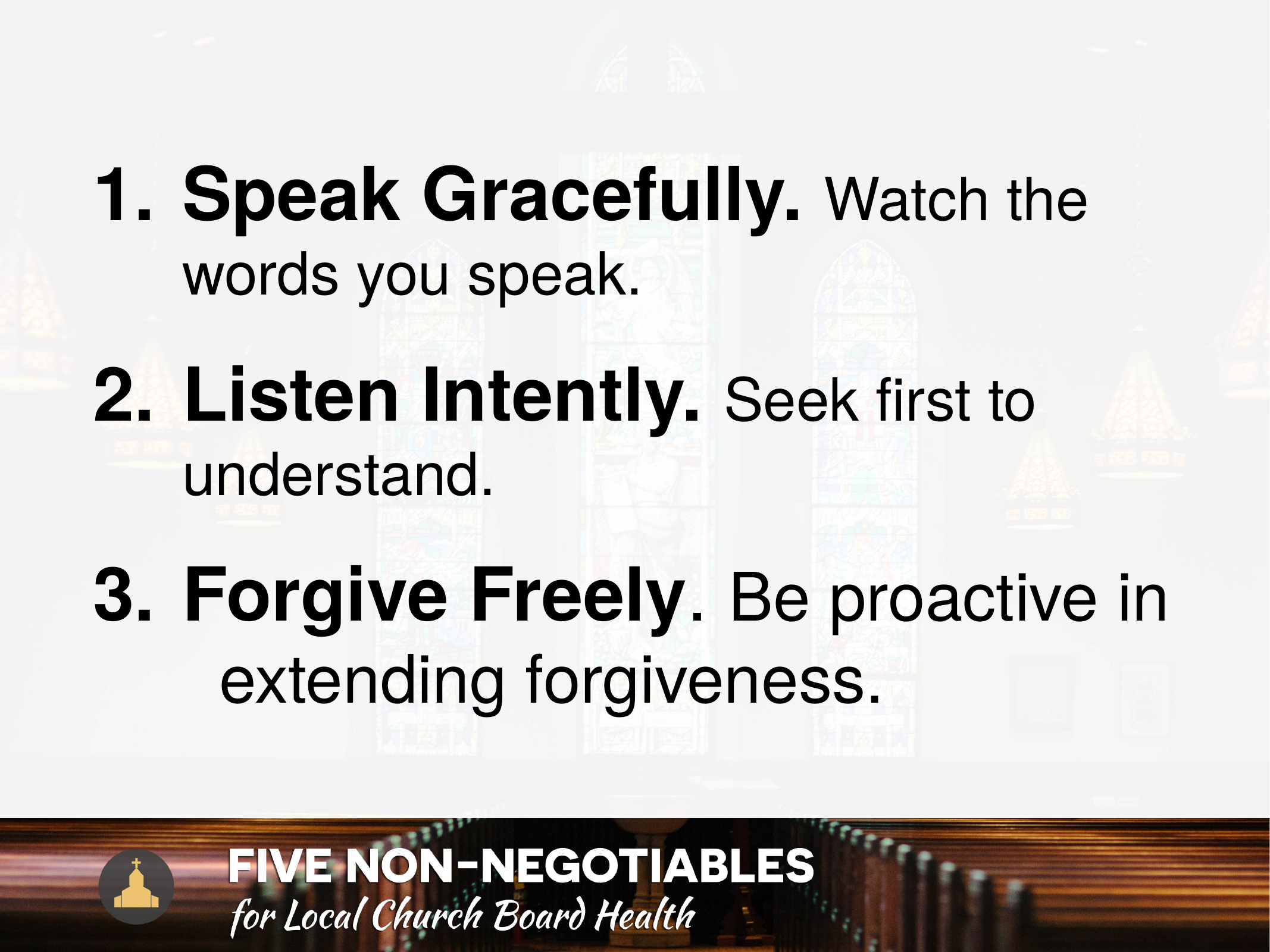

Speak Gracefully. Watch the words you speak.
Listen Intently. Seek first to understand.
Forgive Freely. Be proactive in   extending forgiveness.